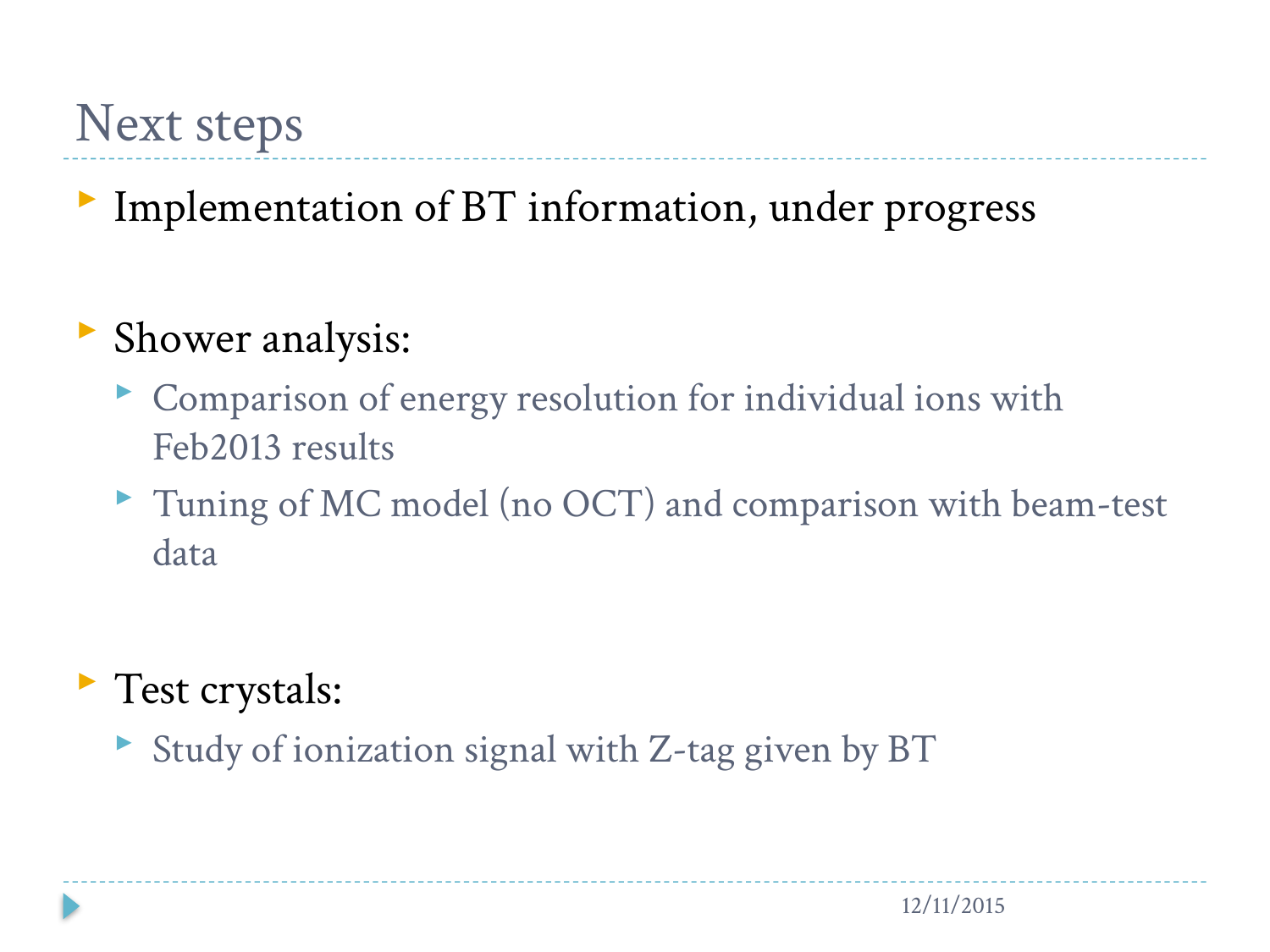

# Next steps
Implementation of BT information, under progress

Shower analysis:
Comparison of energy resolution for individual ions with Feb2013 results
Tuning of MC model (no OCT) and comparison with beam-test data

Test crystals:
Study of ionization signal with Z-tag given by BT
12/11/2015